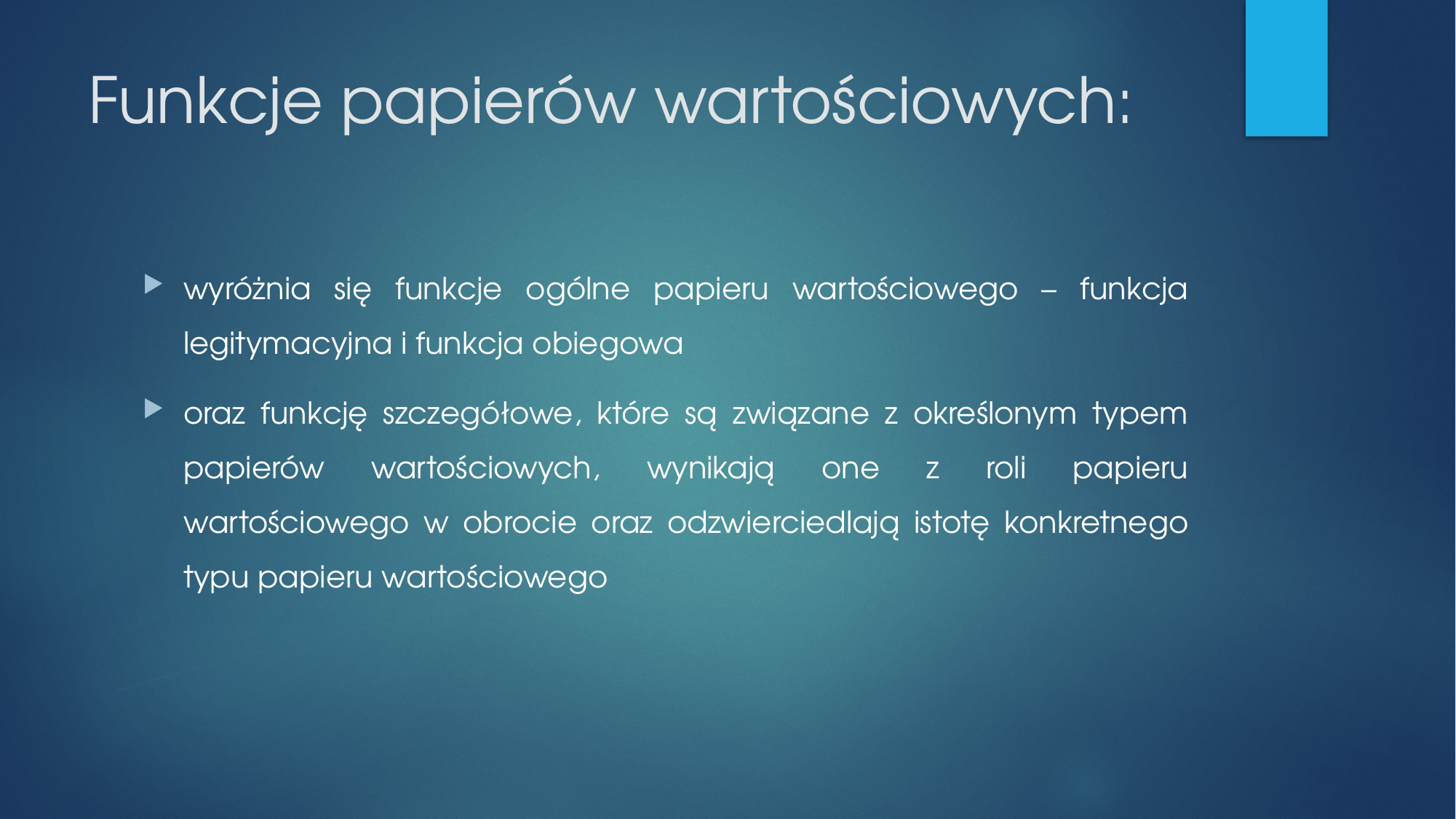

# Funkcje papierów wartościowych:
wyróżnia się funkcje ogólne papieru wartościowego – funkcja legitymacyjna i funkcja obiegowa
oraz funkcję szczegółowe, które są związane z określonym typem papierów wartościowych, wynikają one z roli papieru wartościowego w obrocie oraz odzwierciedlają istotę konkretnego typu papieru wartościowego